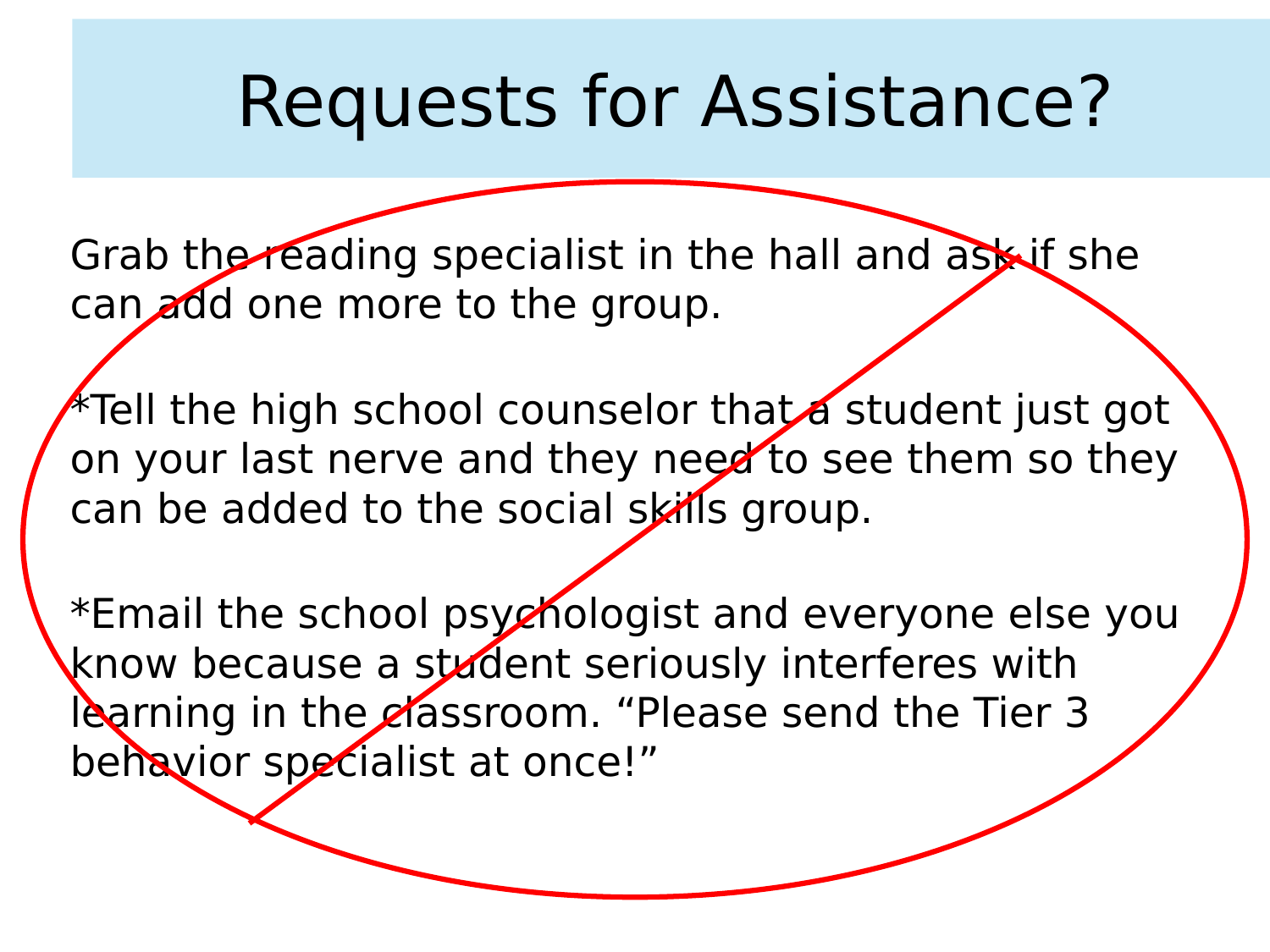

# Requests for Assistance?

Grab the reading specialist in the hall and ask if she can add one more to the group.

*Tell the high school counselor that a student just got on your last nerve and they need to see them so they can be added to the social skills group.

*Email the school psychologist and everyone else you know because a student seriously interferes with learning in the classroom. “Please send the Tier 3  behavior specialist at once!”